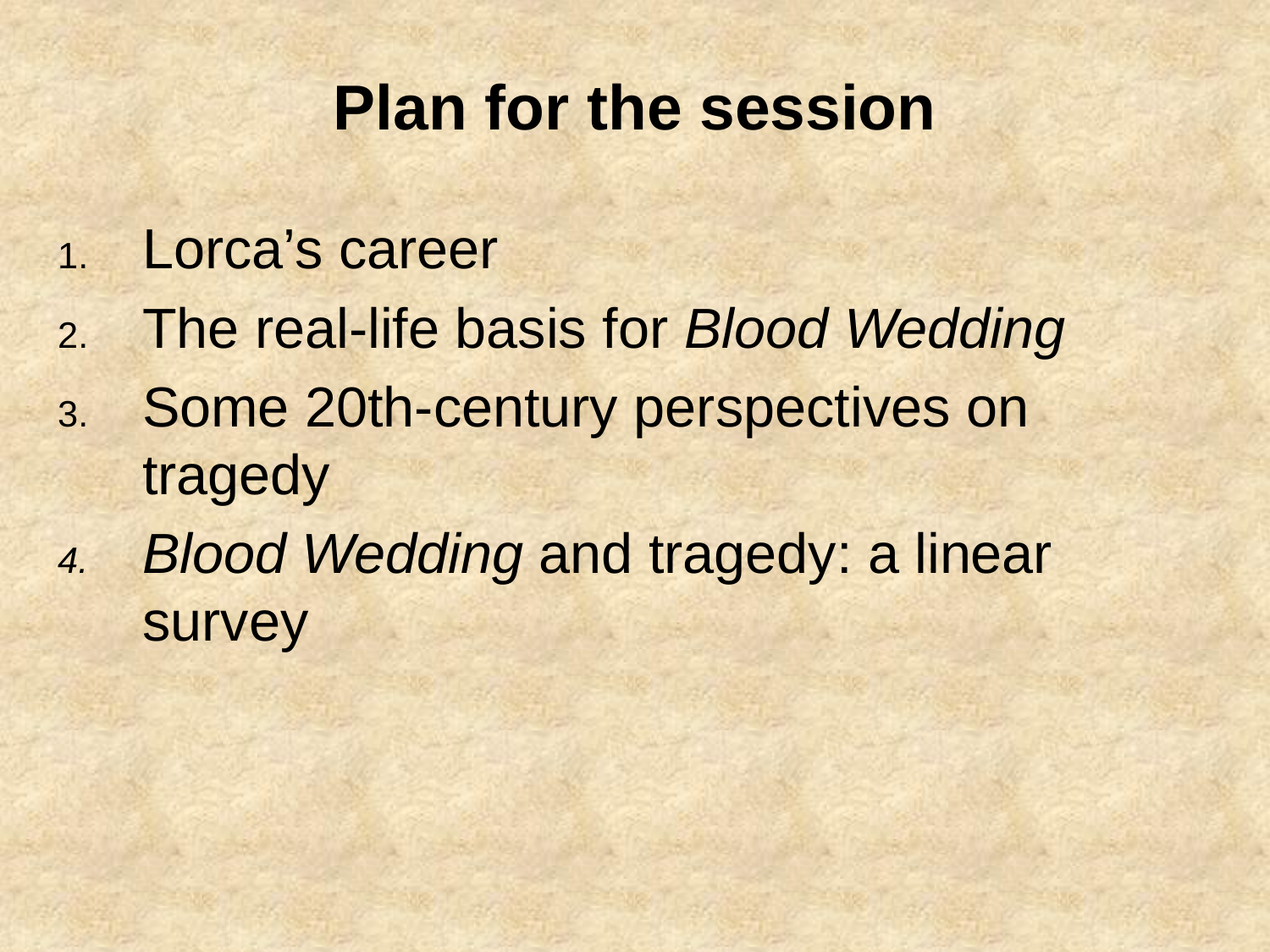

# Plan for the session
Lorca’s career
The real-life basis for Blood Wedding
Some 20th-century perspectives on tragedy
Blood Wedding and tragedy: a linear survey